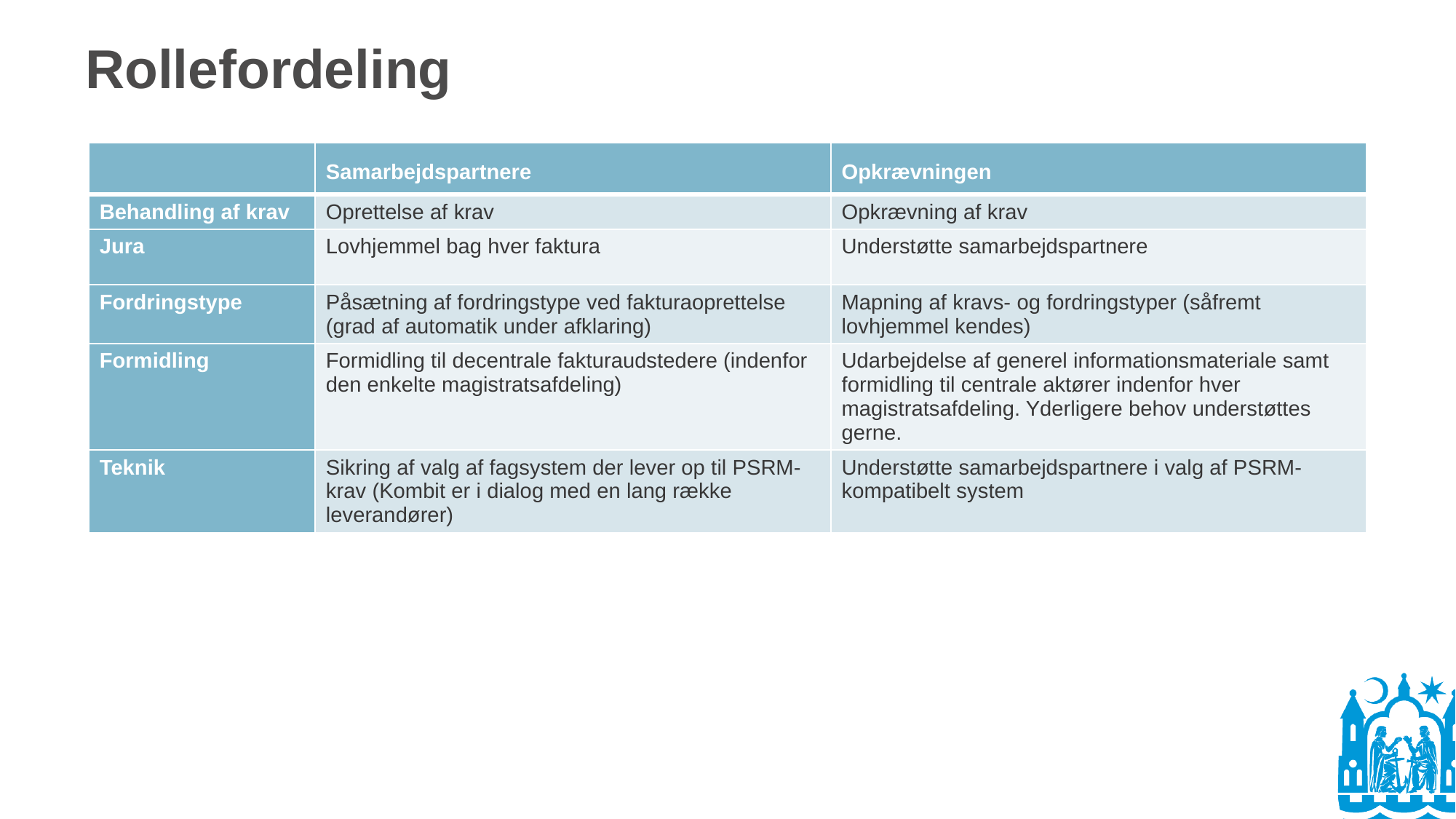

# Rollefordeling
|  | Samarbejdspartnere | Opkrævningen |
| --- | --- | --- |
| Behandling af krav | Oprettelse af krav | Opkrævning af krav |
| Jura | Lovhjemmel bag hver faktura | Understøtte samarbejdspartnere |
| Fordringstype | Påsætning af fordringstype ved fakturaoprettelse (grad af automatik under afklaring) | Mapning af kravs- og fordringstyper (såfremt lovhjemmel kendes) |
| Formidling | Formidling til decentrale fakturaudstedere (indenfor den enkelte magistratsafdeling) | Udarbejdelse af generel informationsmateriale samt formidling til centrale aktører indenfor hver magistratsafdeling. Yderligere behov understøttes gerne. |
| Teknik | Sikring af valg af fagsystem der lever op til PSRM-krav (Kombit er i dialog med en lang række leverandører) | Understøtte samarbejdspartnere i valg af PSRM-kompatibelt system |